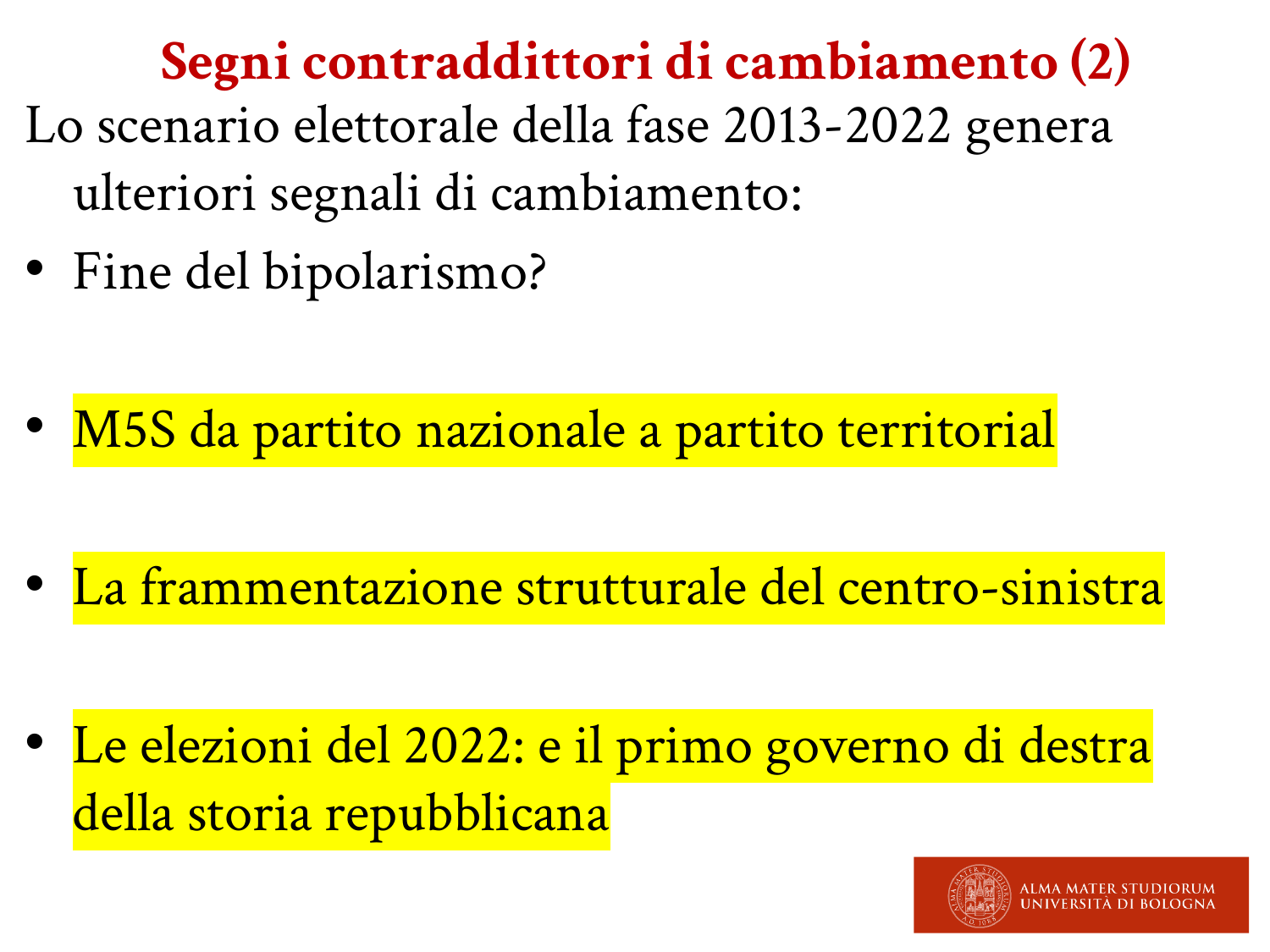

# Segni contraddittori di cambiamento (2)
Lo scenario elettorale della fase 2013-2022 genera ulteriori segnali di cambiamento:
Fine del bipolarismo?

M5S da partito nazionale a partito territorial

La frammentazione strutturale del centro-sinistra

Le elezioni del 2022: e il primo governo di destra della storia repubblicana